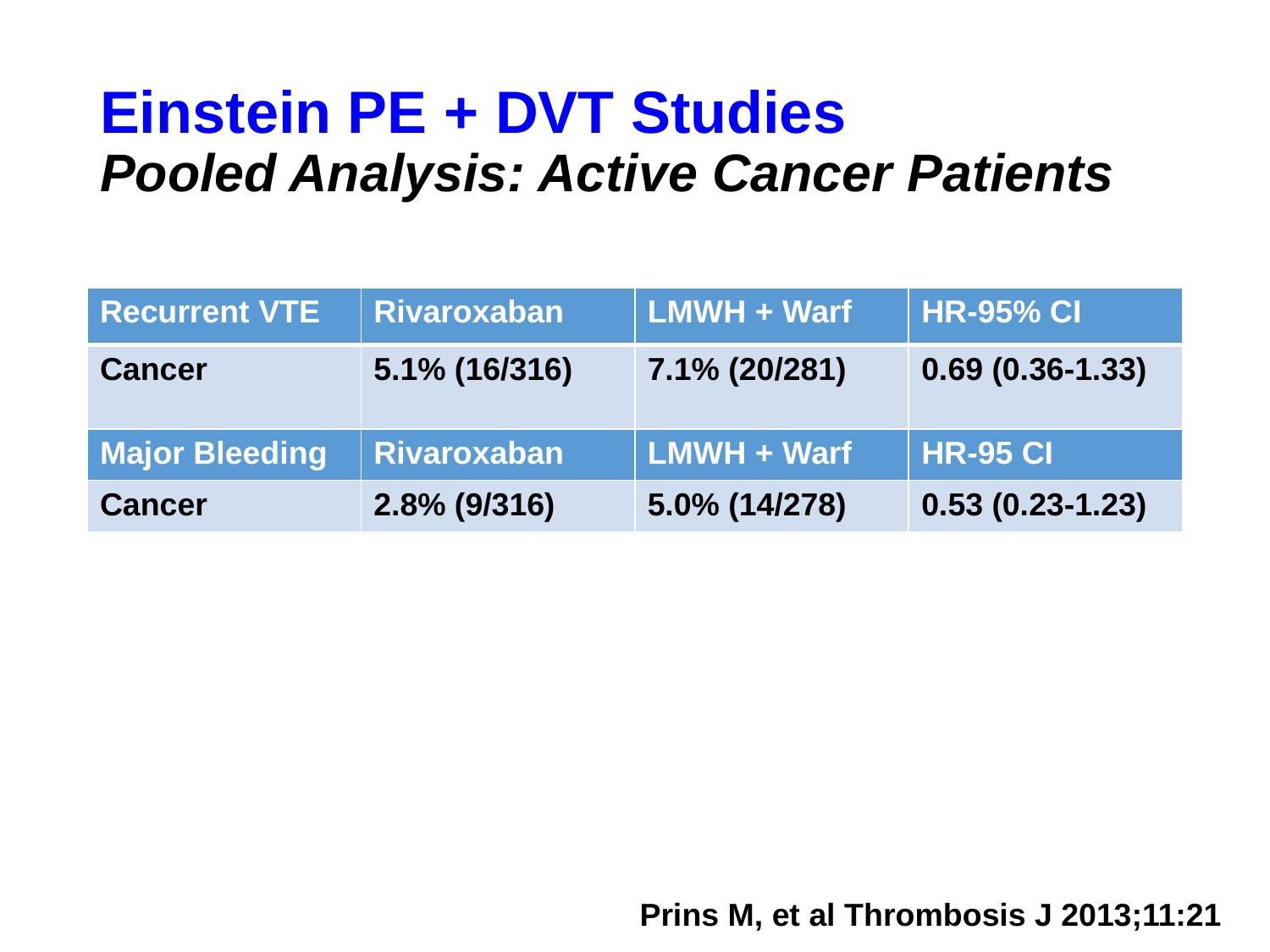

# Einstein PE + DVT Studies Pooled Analysis: Active Cancer Patients
| Recurrent VTE | Rivaroxaban | LMWH + Warf | HR-95% CI |
| --- | --- | --- | --- |
| Cancer | 5.1% (16/316) | 7.1% (20/281) | 0.69 (0.36-1.33) |
| Major Bleeding | Rivaroxaban | LMWH + Warf | HR-95 CI |
| Cancer | 2.8% (9/316) | 5.0% (14/278) | 0.53 (0.23-1.23) |
Prins M, et al Thrombosis J 2013;11:21